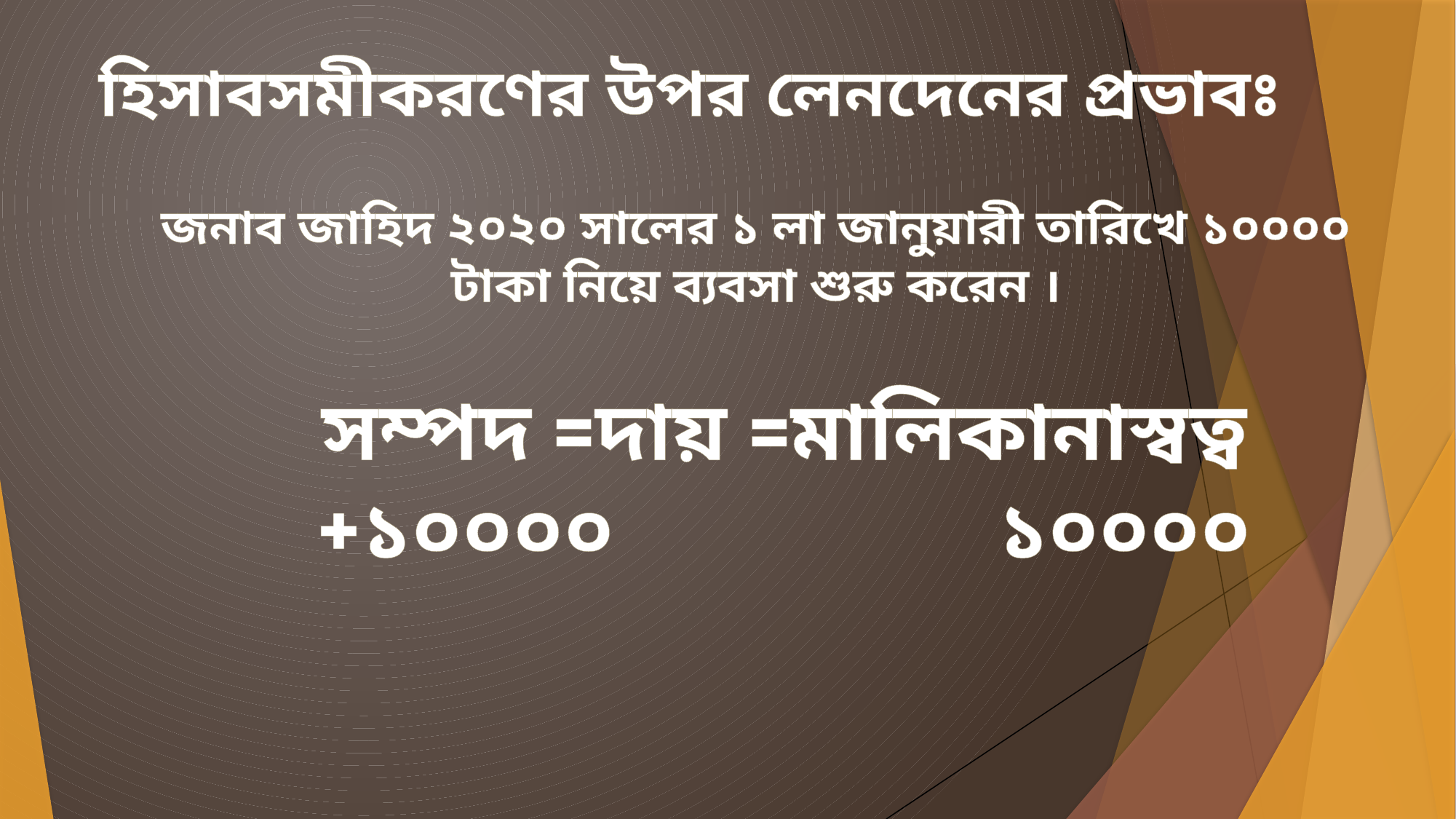

হিসাবসমীকরণের উপর লেনদেনের প্রভাবঃ
জনাব জাহিদ ২০২০ সালের ১ লা জানুয়ারী তারিখে ১০০০০
টাকা নিয়ে ব্যবসা শুরু করেন ।
সম্পদ =দায় =মালিকানাস্বত্ব
+১০০০০                  ১০০০০